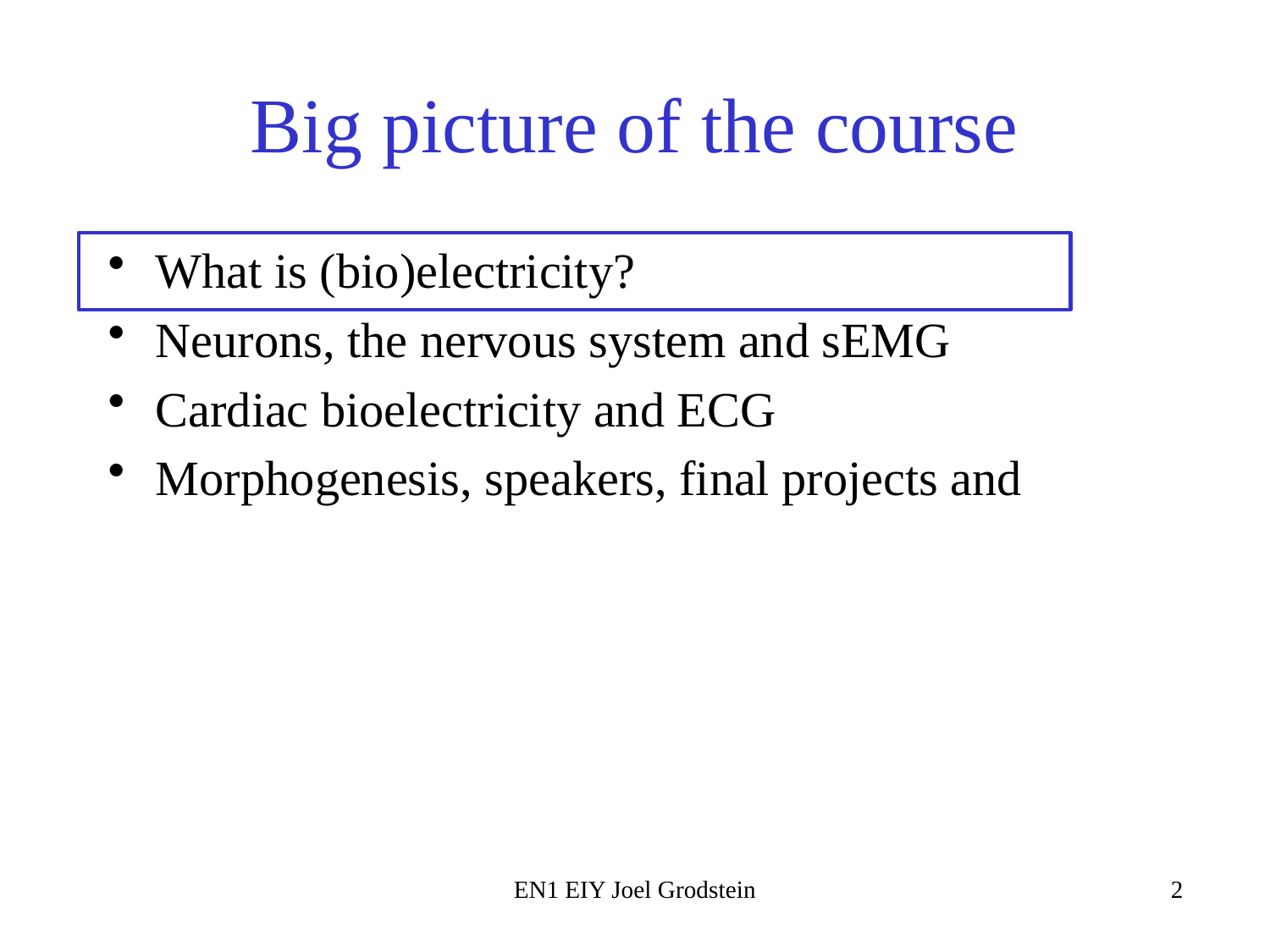

# Big picture of the course

What is (bio)electricity?
Neurons, the nervous system and sEMG
Cardiac bioelectricity and ECG
Morphogenesis, speakers, final projects and
EN1 EIY Joel Grodstein